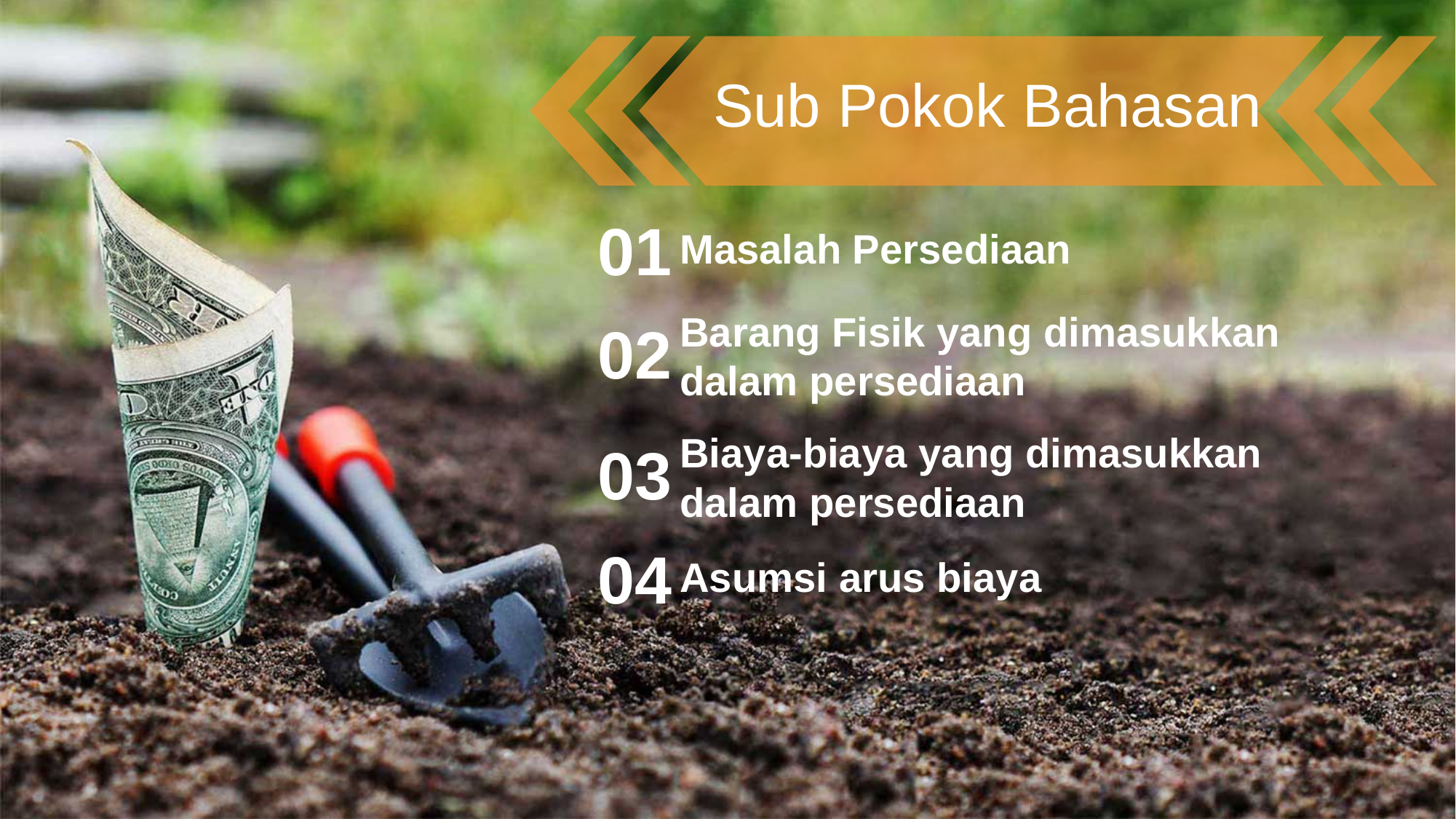

Sub Pokok Bahasan
01
Masalah Persediaan
Barang Fisik yang dimasukkan dalam persediaan
02
Biaya-biaya yang dimasukkan dalam persediaan
03
04
Asumsi arus biaya